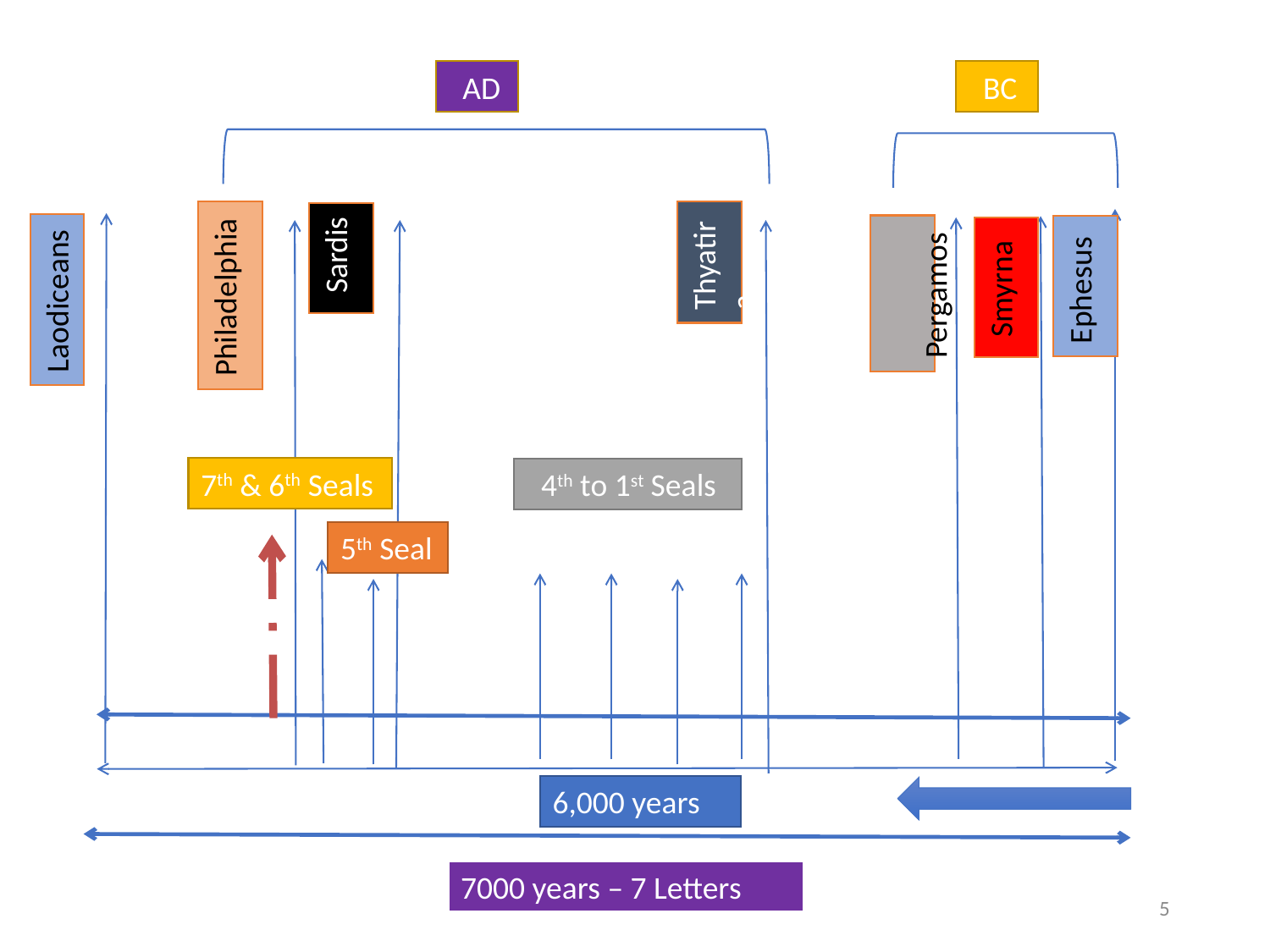

AD
  BC
Philadelphia
Thyatira
 Sardis
Laodiceans
 Pergamos
Ephesus
 Smyrna
7th & 6th Seals
  4th to 1st Seals
5th Seal
6,000 years

7000 years – 7 Letters
5